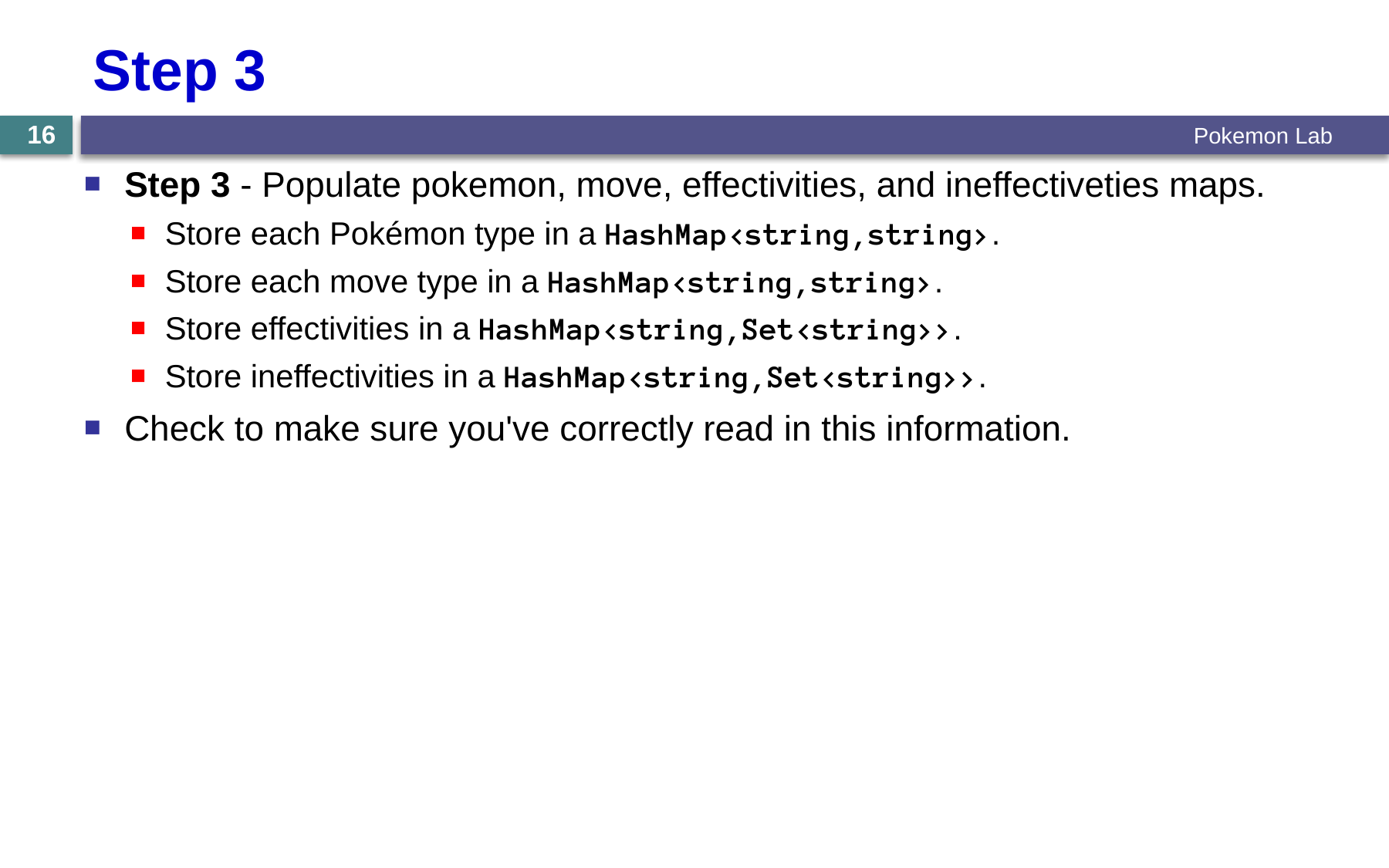

# Step 3
Pokemon Lab
16
Step 3 - Populate pokemon, move, effectivities, and ineffectiveties maps.
Store each Pokémon type in a HashMap<string,string>.
Store each move type in a HashMap<string,string>.
Store effectivities in a HashMap<string,Set<string>>.
Store ineffectivities in a HashMap<string,Set<string>>.
Check to make sure you've correctly read in this information.